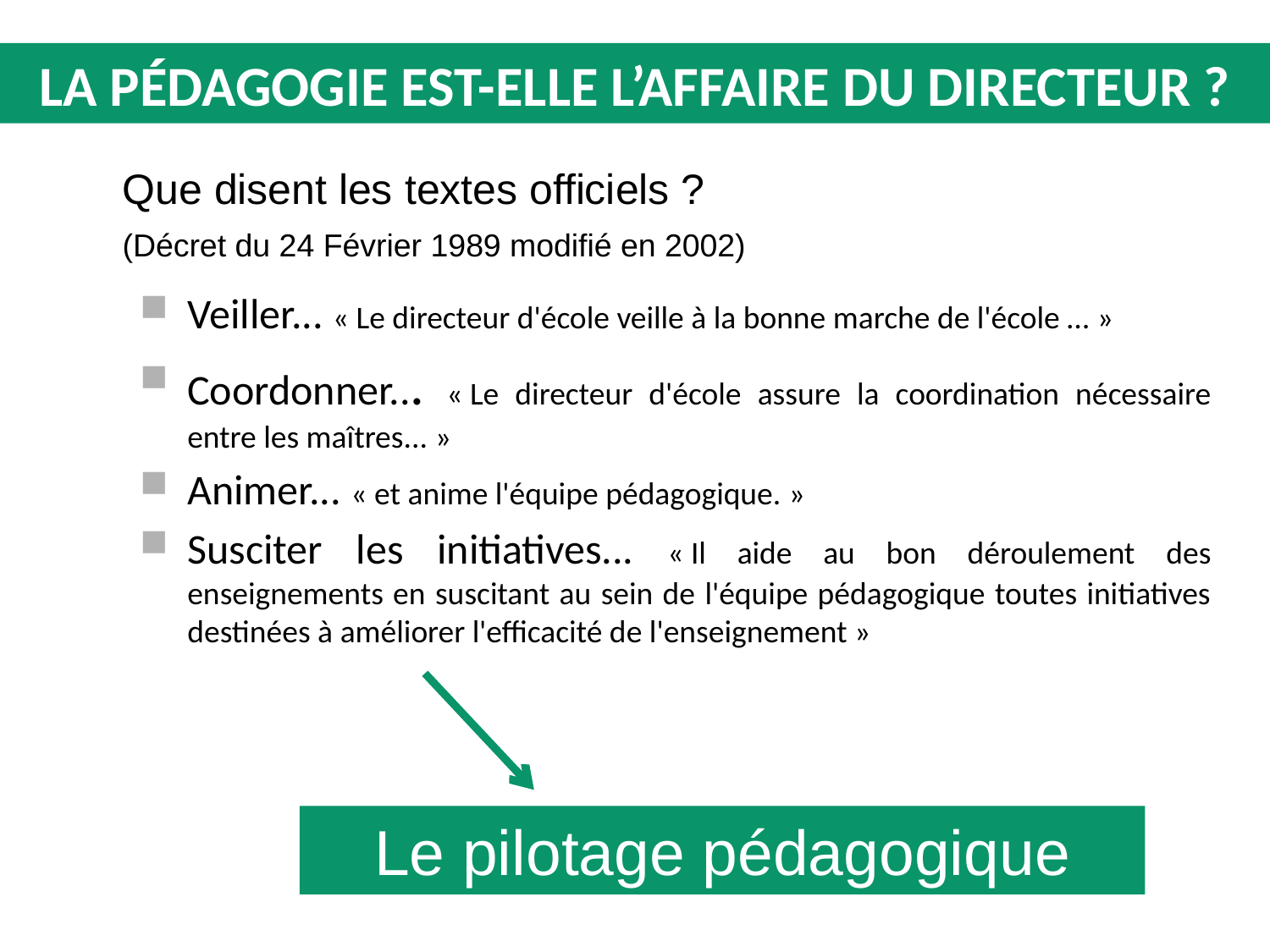

La pédagogie est-elle l’affaire du directeur ?
Que disent les textes officiels ?
(Décret du 24 Février 1989 modifié en 2002)
Veiller... « Le directeur d'école veille à la bonne marche de l'école … »
Coordonner... « Le directeur d'école assure la coordination nécessaire entre les maîtres... »
Animer... « et anime l'équipe pédagogique. »
Susciter les initiatives... « Il aide au bon déroulement des enseignements en suscitant au sein de l'équipe pédagogique toutes initiatives destinées à améliorer l'efficacité de l'enseignement »

Le pilotage pédagogique